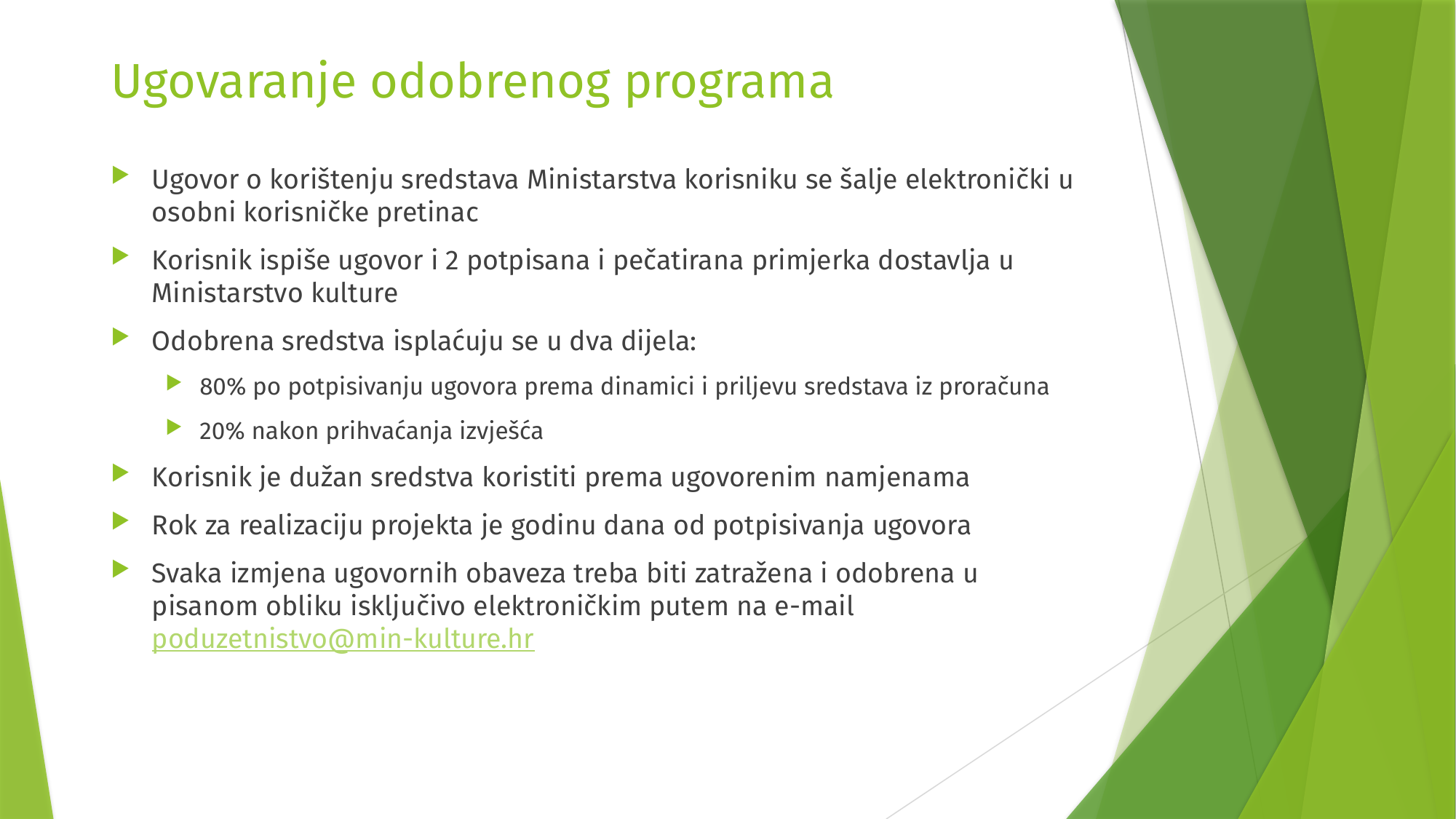

# Ugovaranje odobrenog programa
Ugovor o korištenju sredstava Ministarstva korisniku se šalje elektronički u osobni korisničke pretinac
Korisnik ispiše ugovor i 2 potpisana i pečatirana primjerka dostavlja u Ministarstvo kulture
Odobrena sredstva isplaćuju se u dva dijela:
80% po potpisivanju ugovora prema dinamici i priljevu sredstava iz proračuna
20% nakon prihvaćanja izvješća
Korisnik je dužan sredstva koristiti prema ugovorenim namjenama
Rok za realizaciju projekta je godinu dana od potpisivanja ugovora
Svaka izmjena ugovornih obaveza treba biti zatražena i odobrena u pisanom obliku isključivo elektroničkim putem na e-mail poduzetnistvo@min-kulture.hr